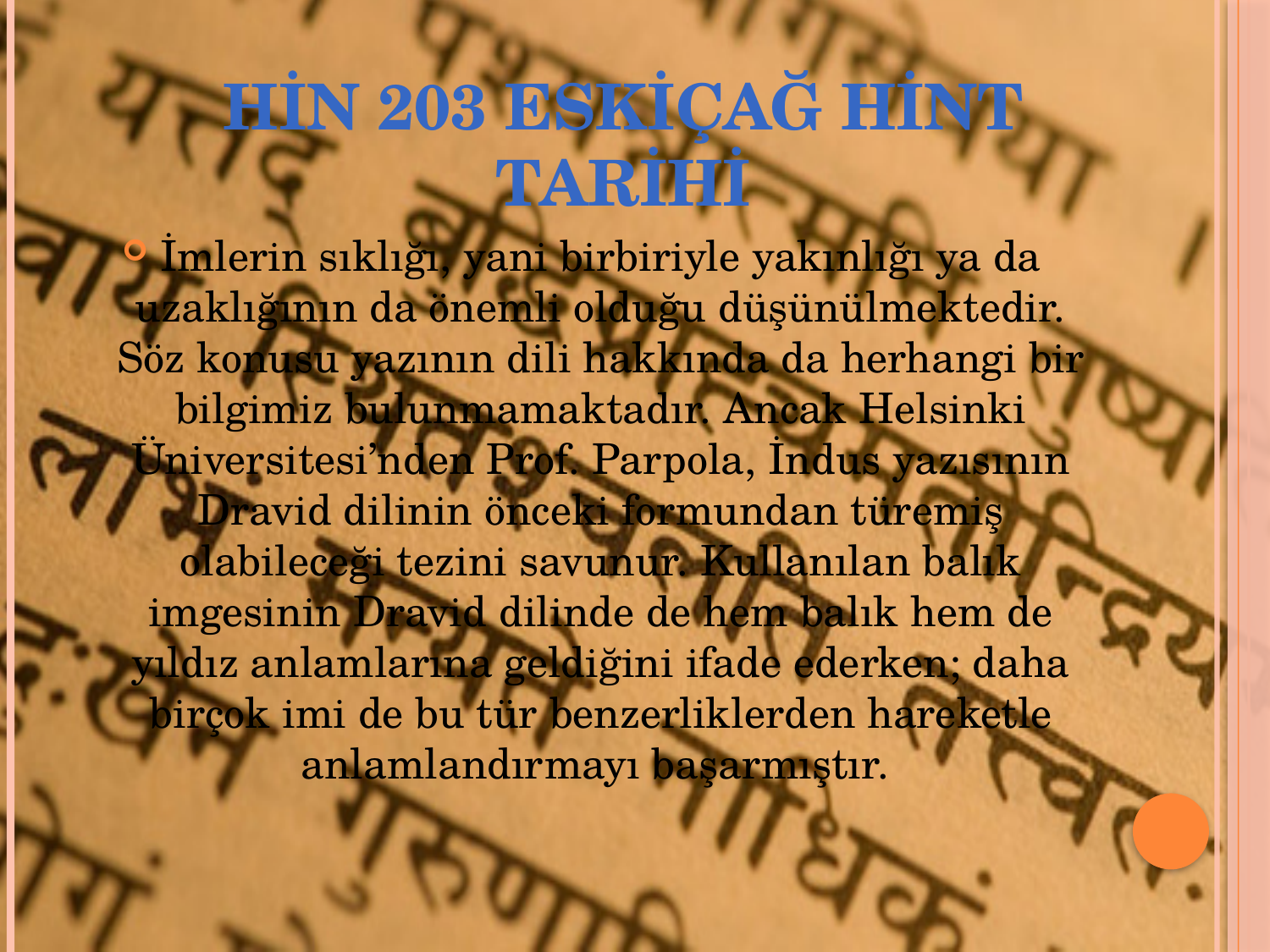

# Hin 203 eskiçağ hint tarihi

İmlerin sıklığı, yani birbiriyle yakınlığı ya da uzaklığının da önemli olduğu düşünülmektedir. Söz konusu yazının dili hakkında da herhangi bir bilgimiz bulunmamaktadır. Ancak Helsinki Üniversitesi’nden Prof. Parpola, İndus yazısının Dravid dilinin önceki formundan türemiş olabileceği tezini savunur. Kullanılan balık imgesinin Dravid dilinde de hem balık hem de yıldız anlamlarına geldiğini ifade ederken; daha birçok imi de bu tür benzerliklerden hareketle anlamlandırmayı başarmıştır.